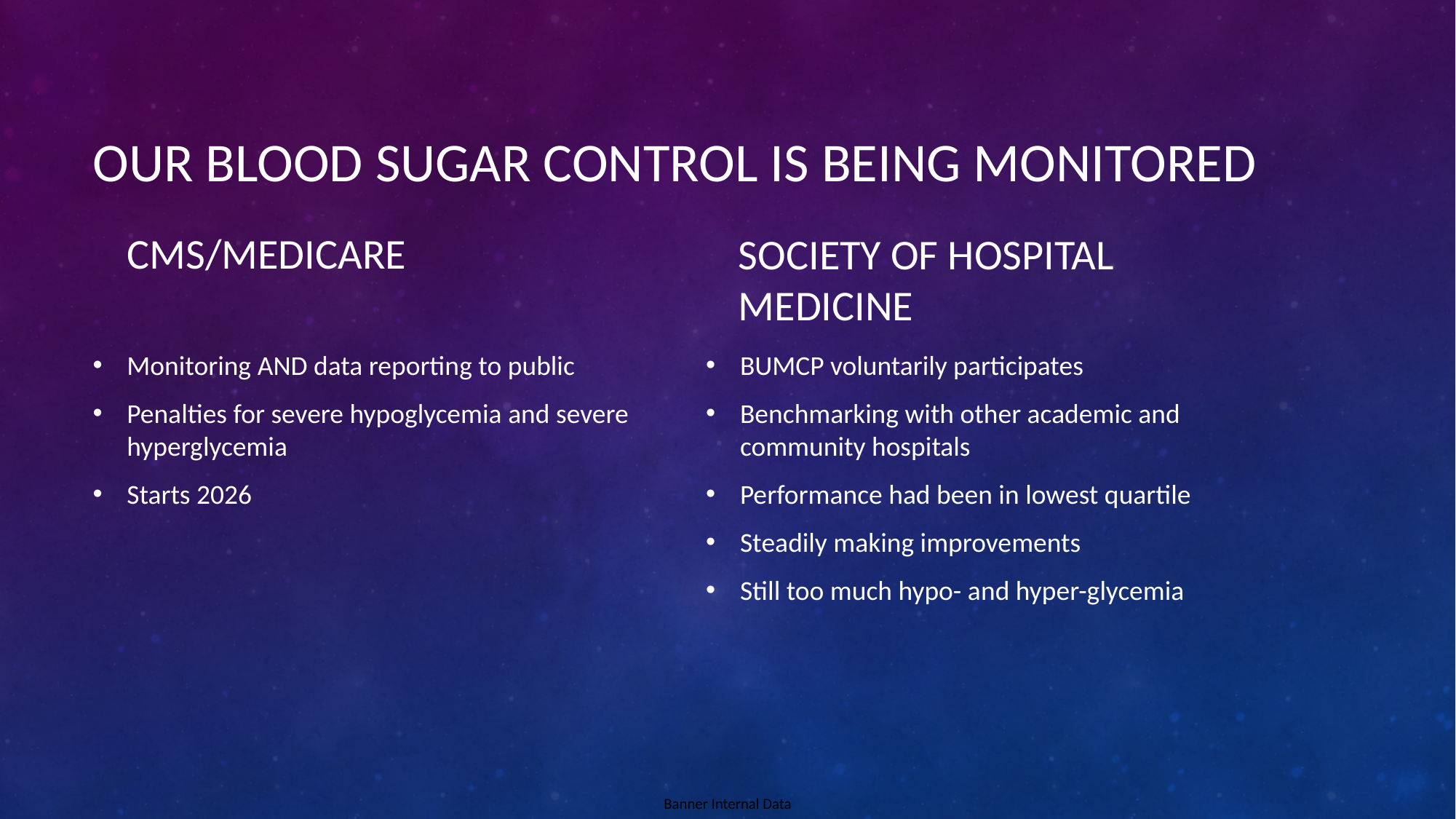

# OUR BLOOD SUGAR CONTROL IS BEING MONITORED
CMS/MEDICARE
SOCIETY OF HOSPITAL MEDICINE
Monitoring AND data reporting to public
Penalties for severe hypoglycemia and severe hyperglycemia
Starts 2026
BUMCP voluntarily participates
Benchmarking with other academic and community hospitals
Performance had been in lowest quartile
Steadily making improvements
Still too much hypo- and hyper-glycemia